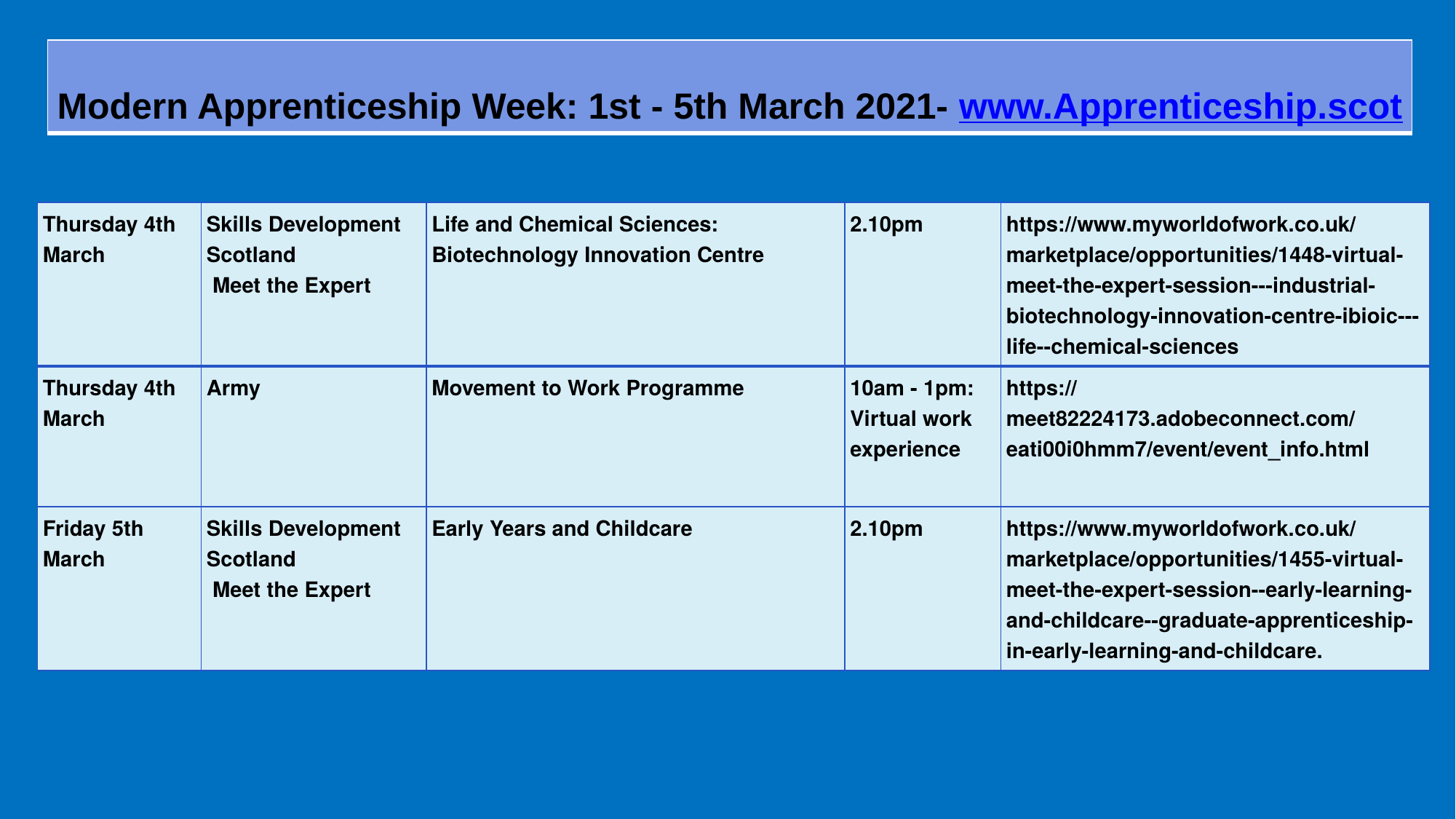

| Modern Apprenticeship Week: 1st - 5th March 2021- www.Apprenticeship.scot |
| --- |
| Thursday 4th March​​ | Skills Development Scotland                Meet the Expert​​ | Life and Chemical Sciences: Biotechnology Innovation Centre​​ | 2.10pm​​ | https://www.myworldofwork.co.uk/marketplace/opportunities/1448-virtual-meet-the-expert-session---industrial-biotechnology-innovation-centre-ibioic---life--chemical-sciences​​ |
| --- | --- | --- | --- | --- |
| Thursday 4th March​​ | Army​​ | Movement to Work Programme​​ | 10am - 1pm:  Virtual work  experience​​ | https://meet82224173.adobeconnect.com/eati00i0hmm7/event/event\_info.html​​ |
| Friday 5th  March​​ | Skills Development Scotland                  Meet the Expert​​ | Early Years and Childcare​​ | 2.10pm​​ | https://www.myworldofwork.co.uk/marketplace/opportunities/1455-virtual-meet-the-expert-session--early-learning-and-childcare--graduate-apprenticeship-in-early-learning-and-childcare.​​ |